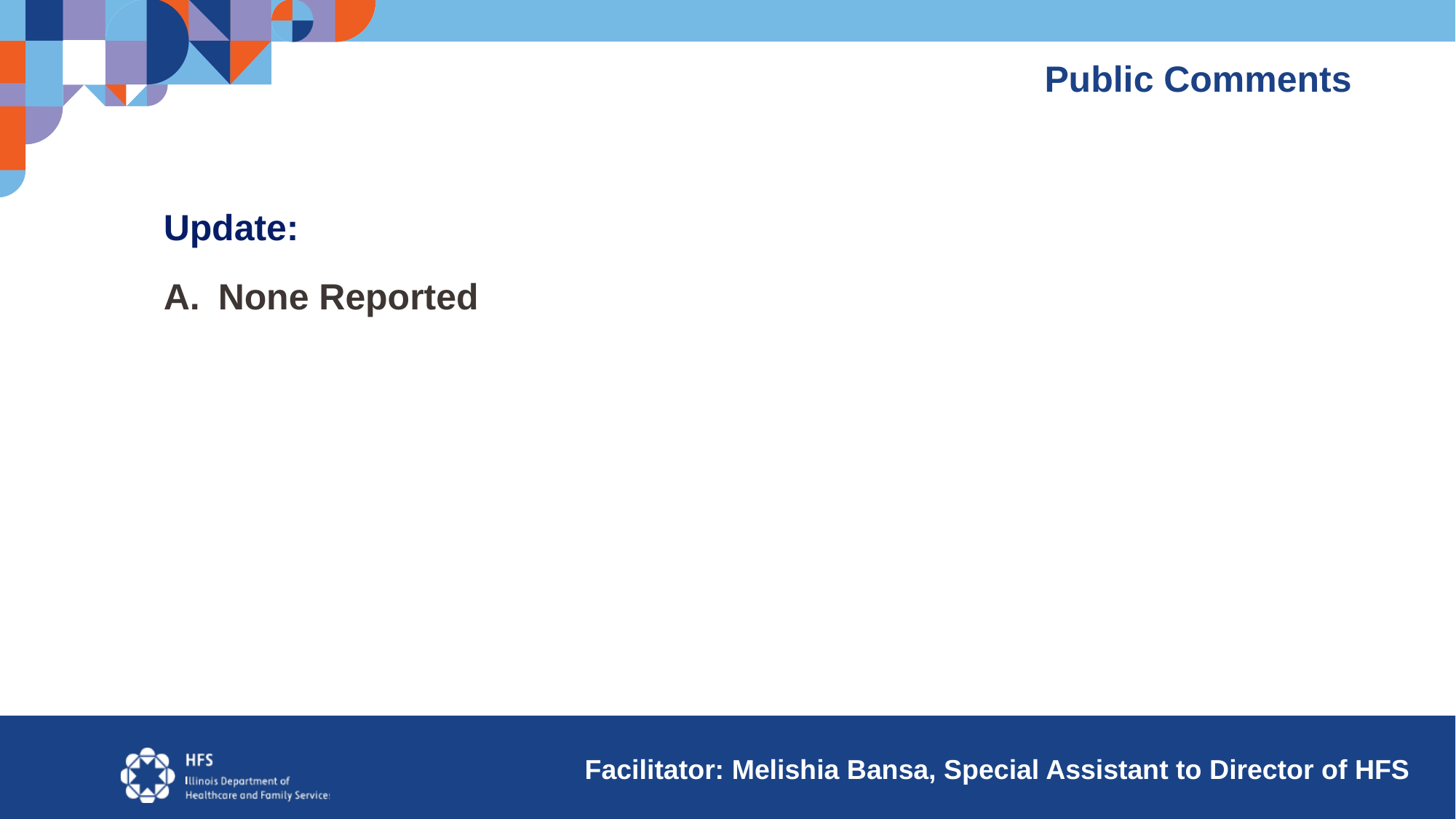

Public Comments
Update:
None Reported

                  Facilitator: Melishia Bansa, Special Assistant to Director of HFS